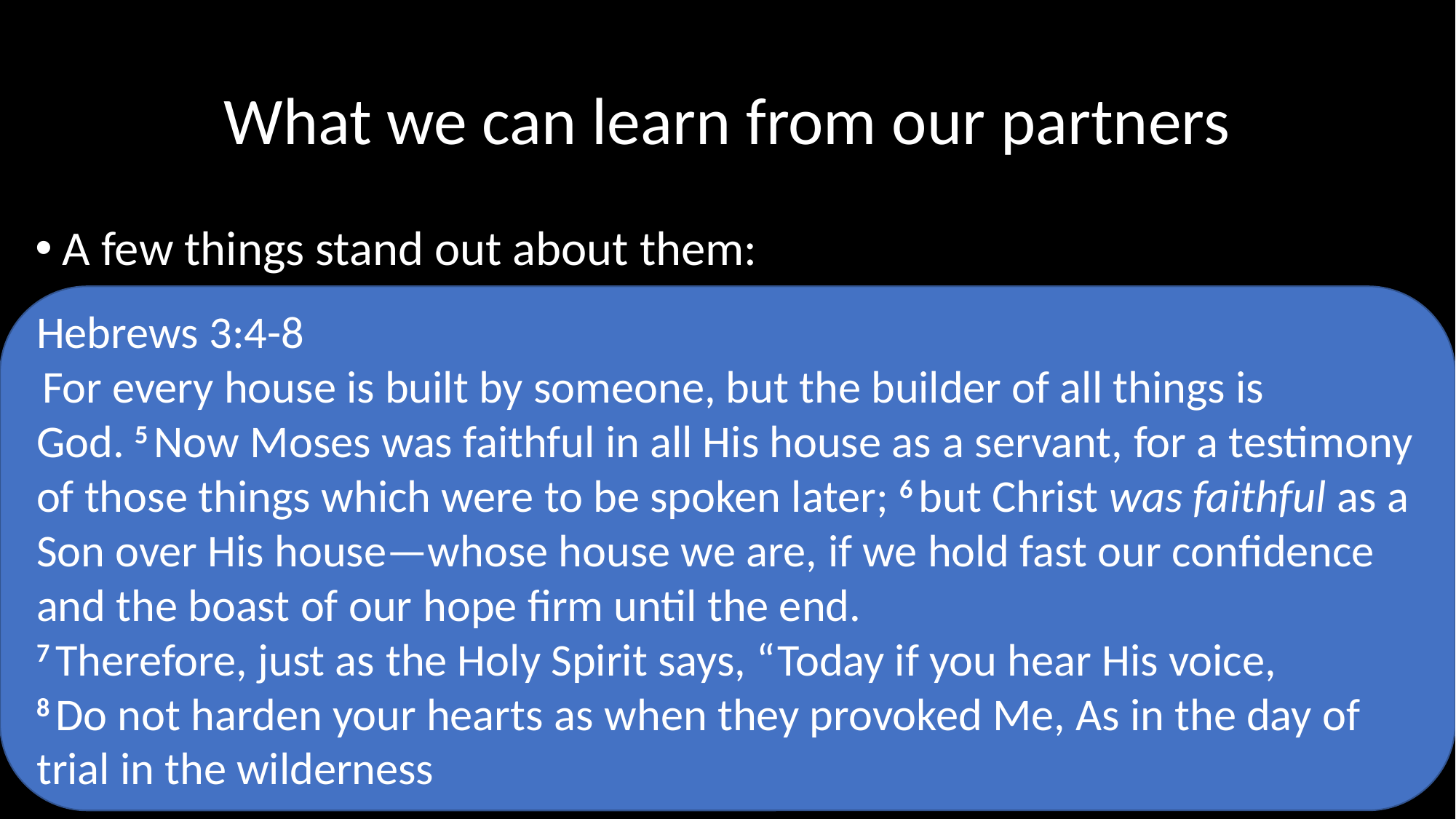

# What we can learn from our partners
A few things stand out about them:
Responsive
Hebrews 3:4-8
 For every house is built by someone, but the builder of all things is God. 5 Now Moses was faithful in all His house as a servant, for a testimony of those things which were to be spoken later; 6 but Christ was faithful as a Son over His house—whose house we are, if we hold fast our confidence and the boast of our hope firm until the end.
7 Therefore, just as the Holy Spirit says, “Today if you hear His voice,
8 Do not harden your hearts as when they provoked Me, As in the day of trial in the wilderness